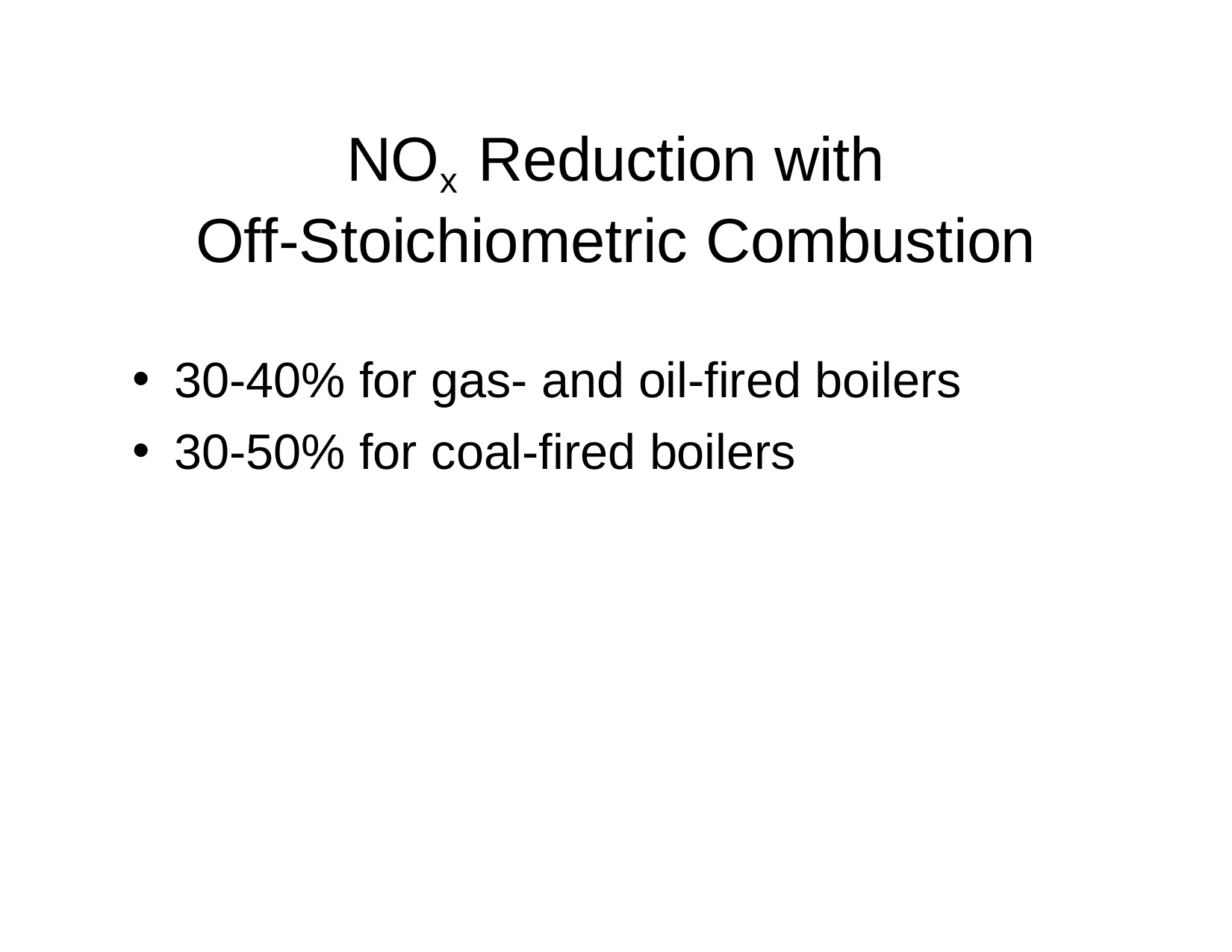

NOx	Reduction with
Off-Stoichiometric Combustion
30-40% for gas- and oil-fired boilers
30-50% for coal-fired boilers